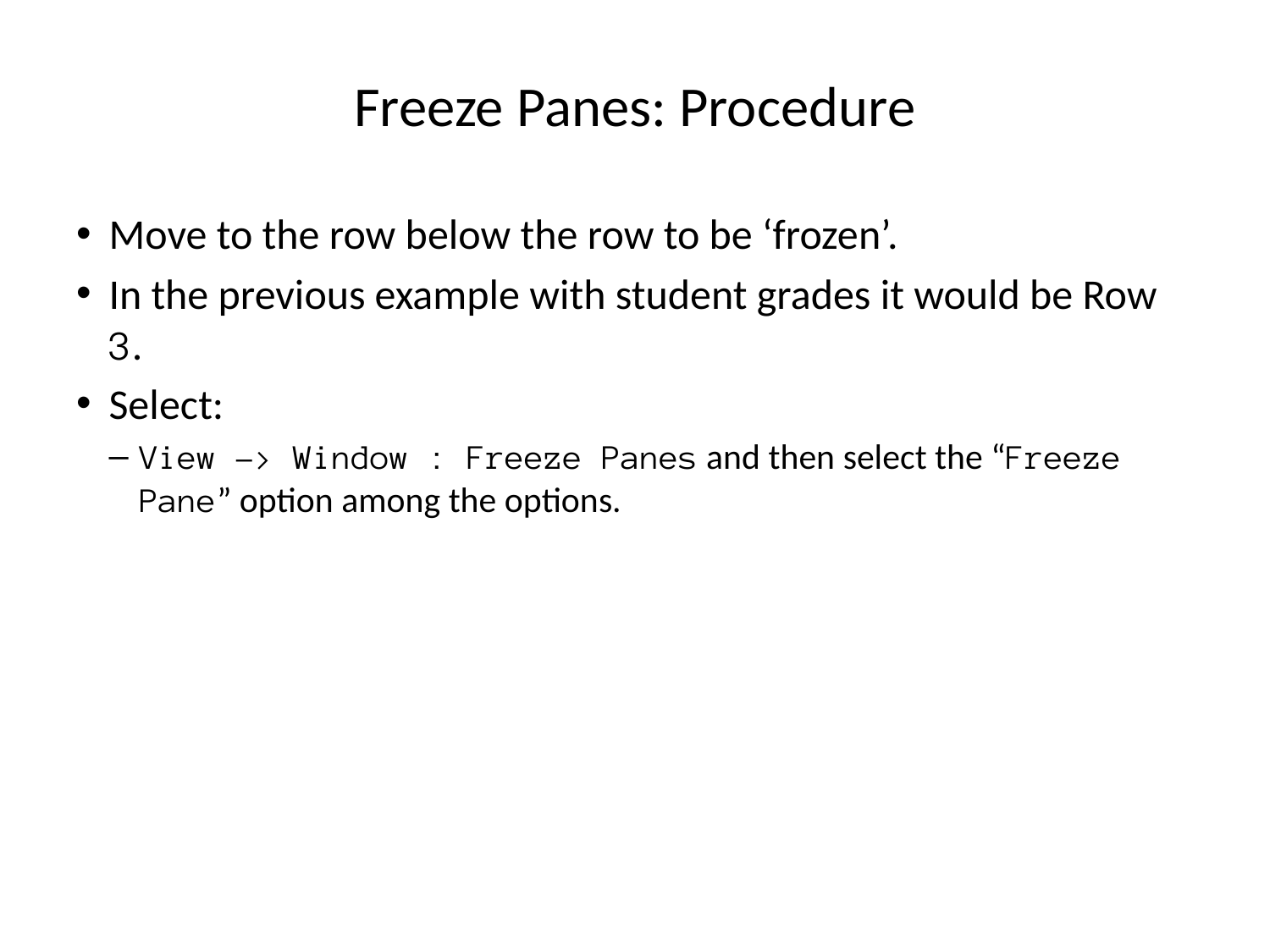

# Freeze Panes: Procedure
Move to the row below the row to be ‘frozen’.
In the previous example with student grades it would be Row 3.
Select:
View -> Window : Freeze Panes and then select the “Freeze Pane” option among the options.